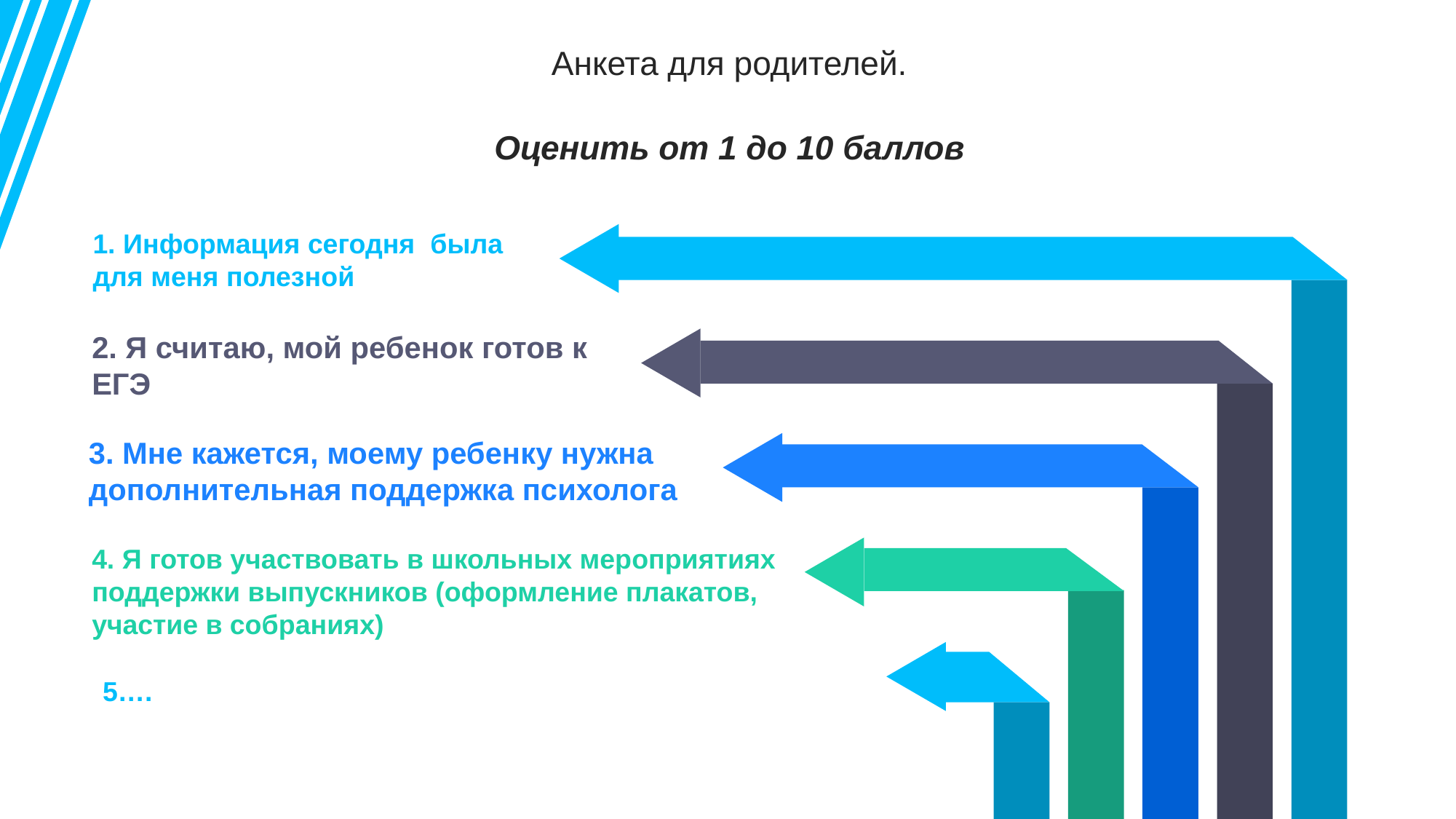

Анкета для родителей.

Оценить от 1 до 10 баллов
1. Информация сегодня  была для меня полезной

2. Я считаю, мой ребенок готов к ЕГЭ

3. Мне кажется, моему ребенку нужна дополнительная поддержка психолога

4. Я готов участвовать в школьных мероприятиях поддержки выпускников (оформление плакатов, участие в собраниях)

5….